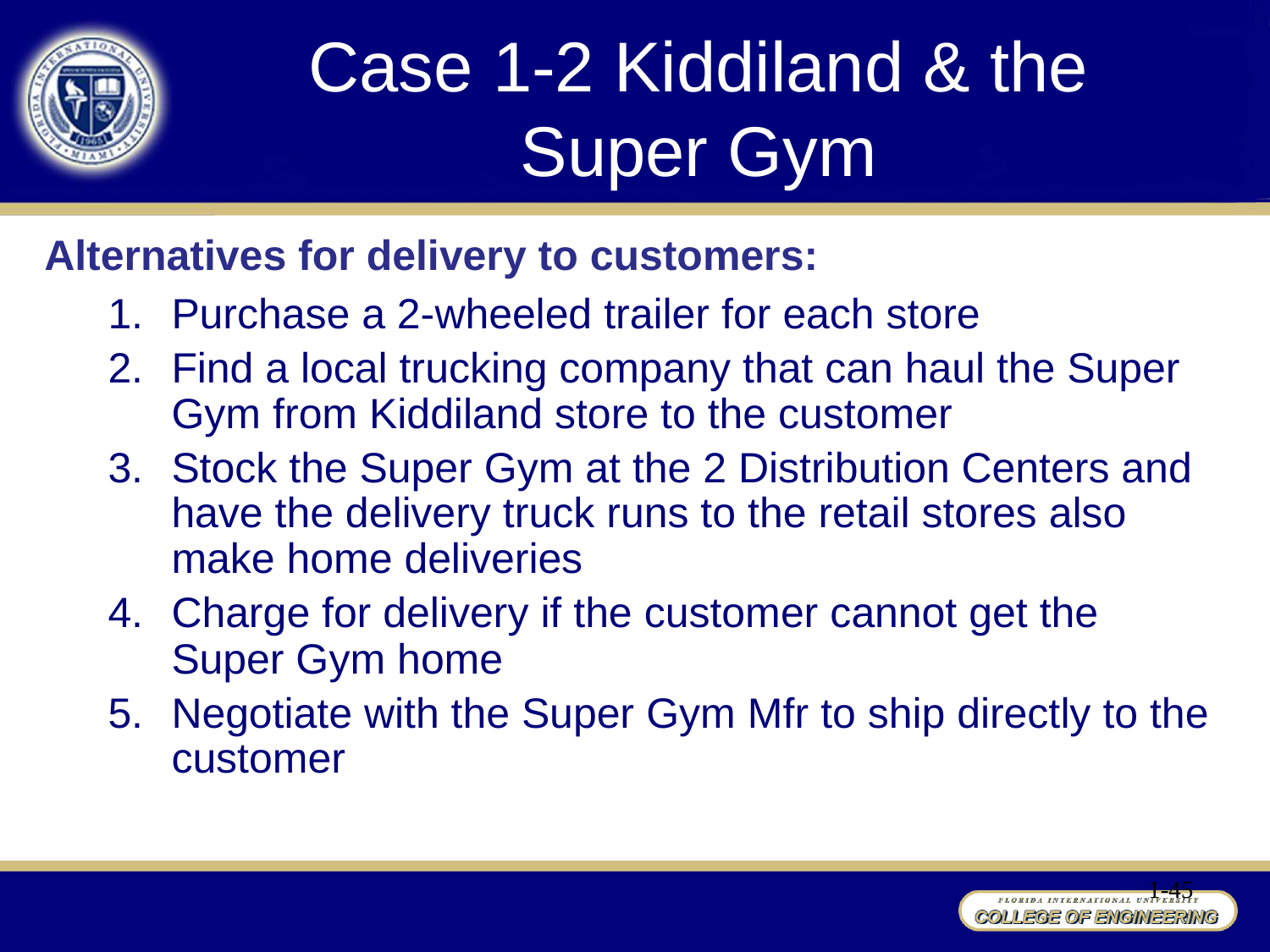

# Case 1-2 Kiddiland & the Super Gym
Alternatives for delivery to customers:
Purchase a 2-wheeled trailer for each store
Find a local trucking company that can haul the Super Gym from Kiddiland store to the customer
Stock the Super Gym at the 2 Distribution Centers and have the delivery truck runs to the retail stores also make home deliveries
Charge for delivery if the customer cannot get the Super Gym home
Negotiate with the Super Gym Mfr to ship directly to the customer
1-45